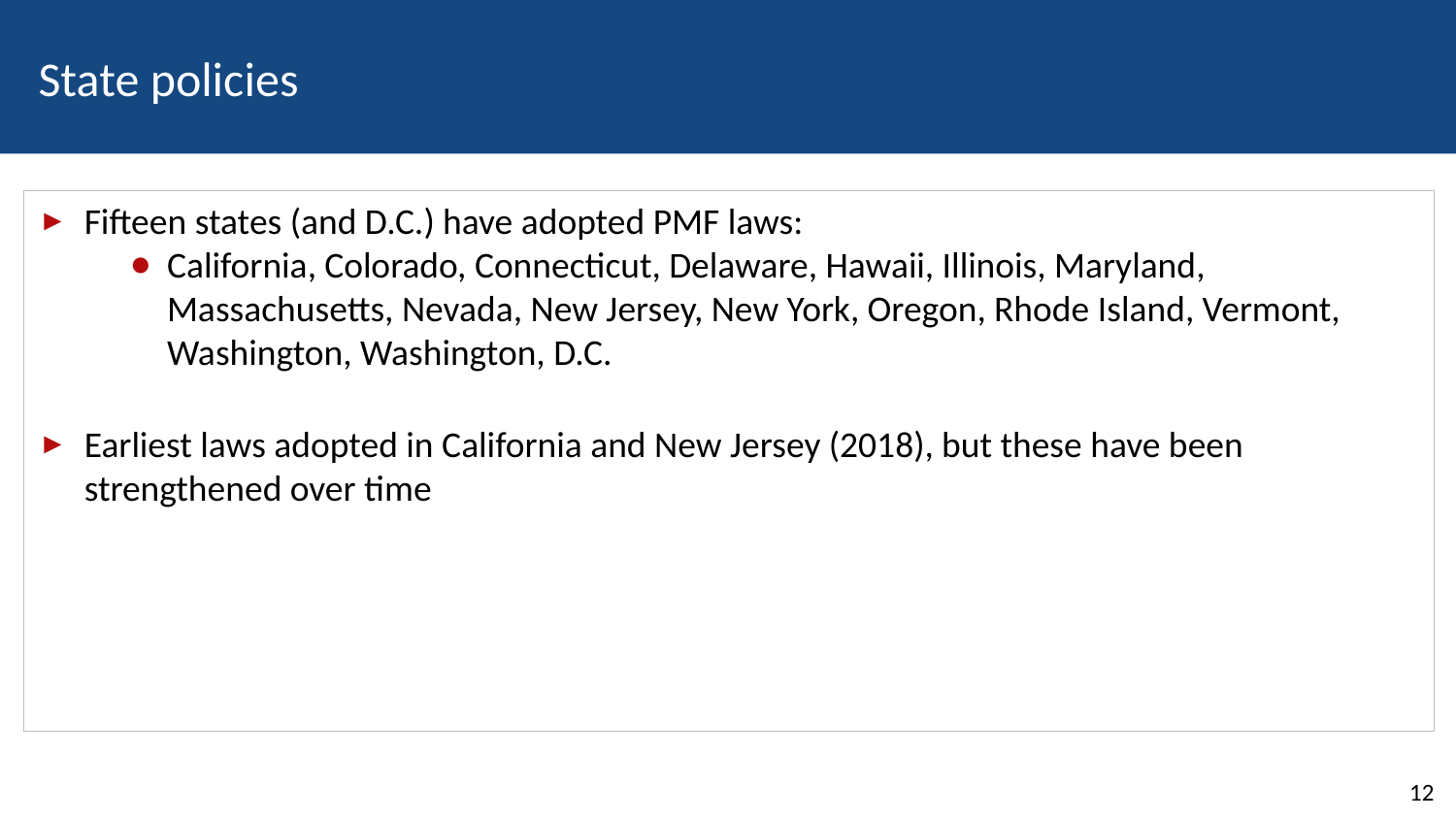

# State policies
Fifteen states (and D.C.) have adopted PMF laws:
California, Colorado, Connecticut, Delaware, Hawaii, Illinois, Maryland, Massachusetts, Nevada, New Jersey, New York, Oregon, Rhode Island, Vermont, Washington, Washington, D.C.
Earliest laws adopted in California and New Jersey (2018), but these have been strengthened over time